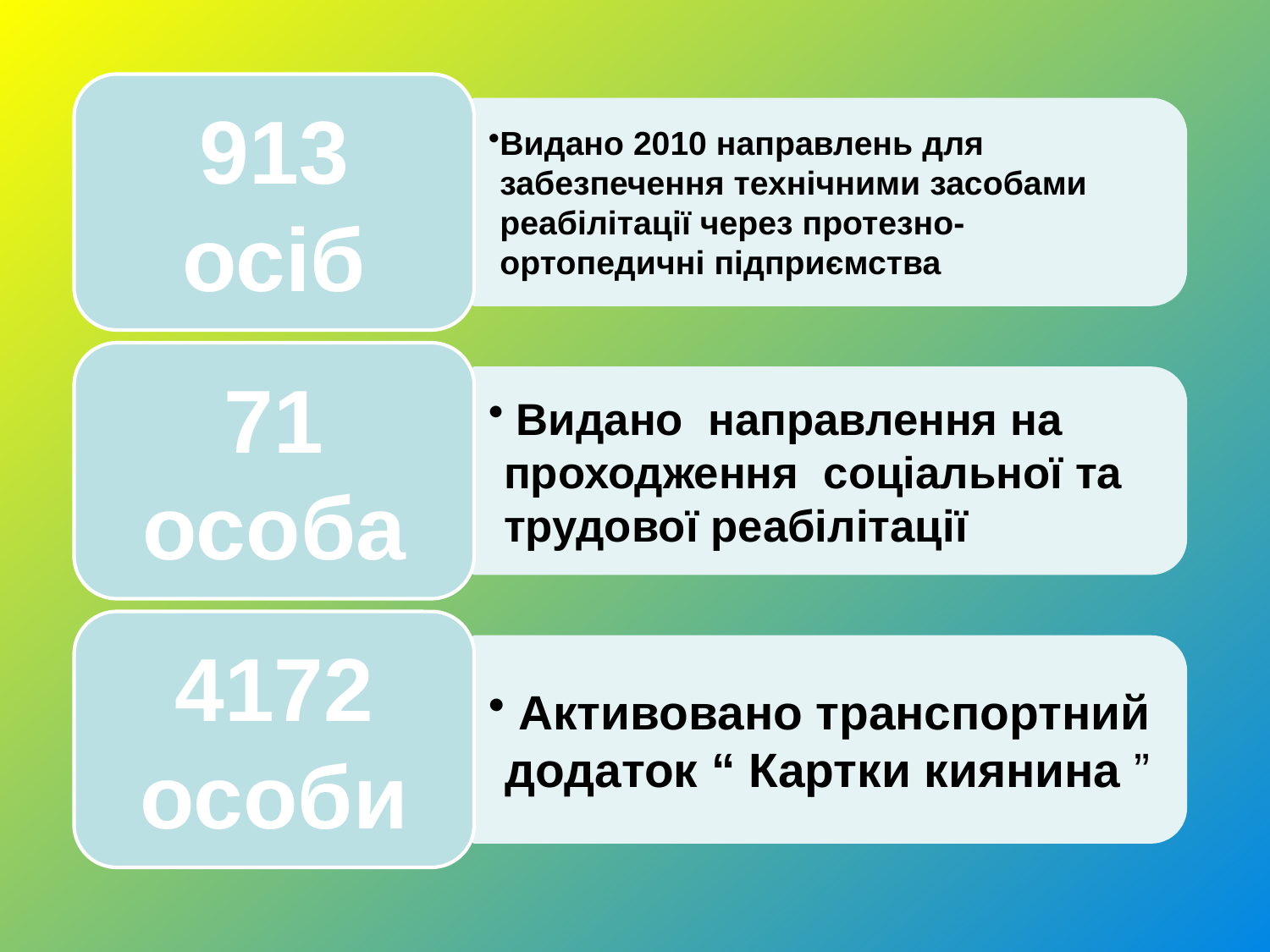

913 осіб
Видано 2010 направлень для забезпечення технічними засобами реабілітації через протезно-ортопедичні підприємства
71 особа
 Видано  направлення на проходження  соціальної та трудової реабілітації
4172 особи
 Активовано транспортний додаток “ Картки киянина ”